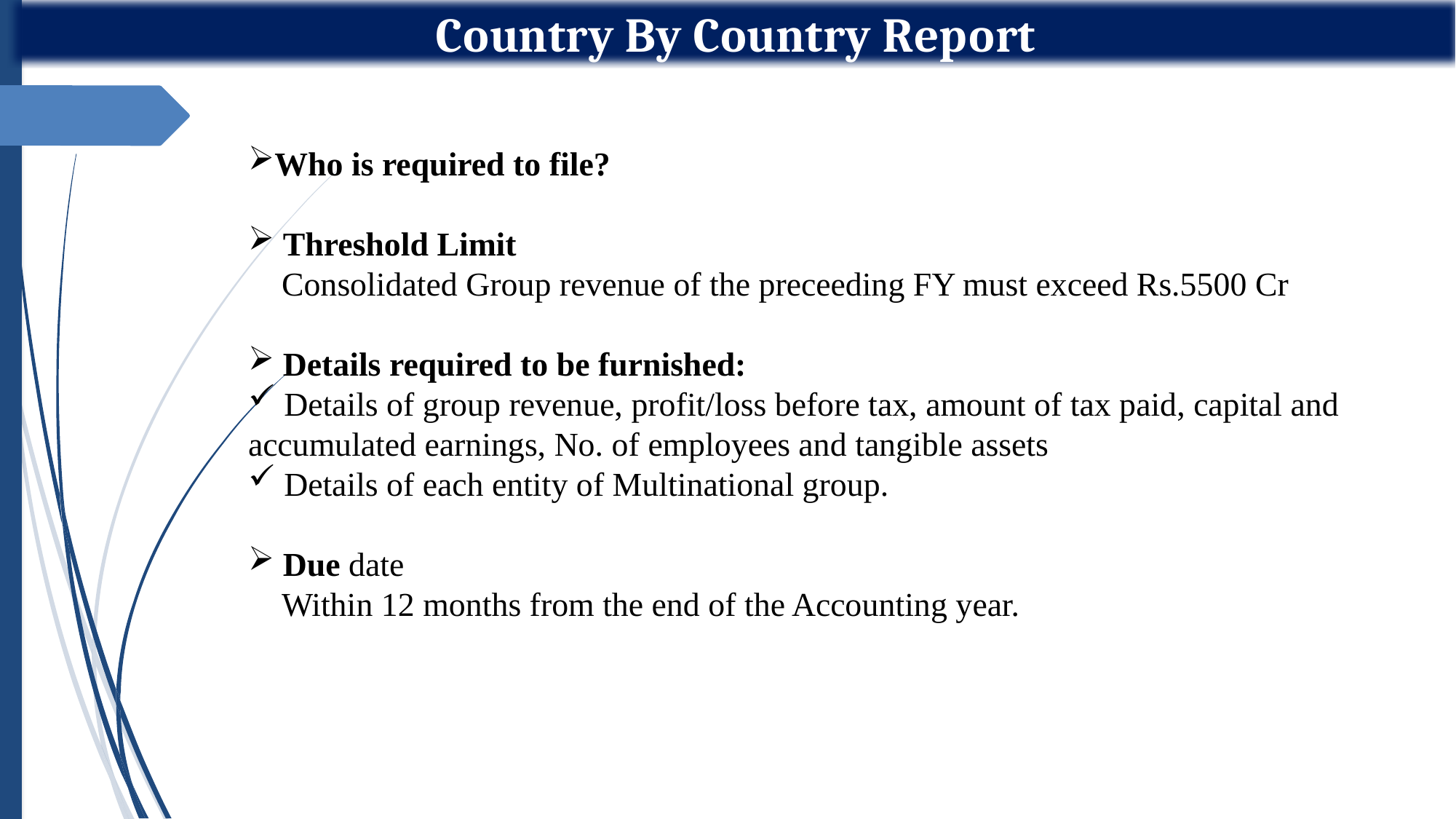

Country By Country Report
Who is required to file?

 Threshold Limit
    Consolidated Group revenue of the preceeding FY must exceed Rs.5500 Cr

 Details required to be furnished:
 Details of group revenue, profit/loss before tax, amount of tax paid, capital and accumulated earnings, No. of employees and tangible assets
 Details of each entity of Multinational group.

 Due date
    Within 12 months from the end of the Accounting year.